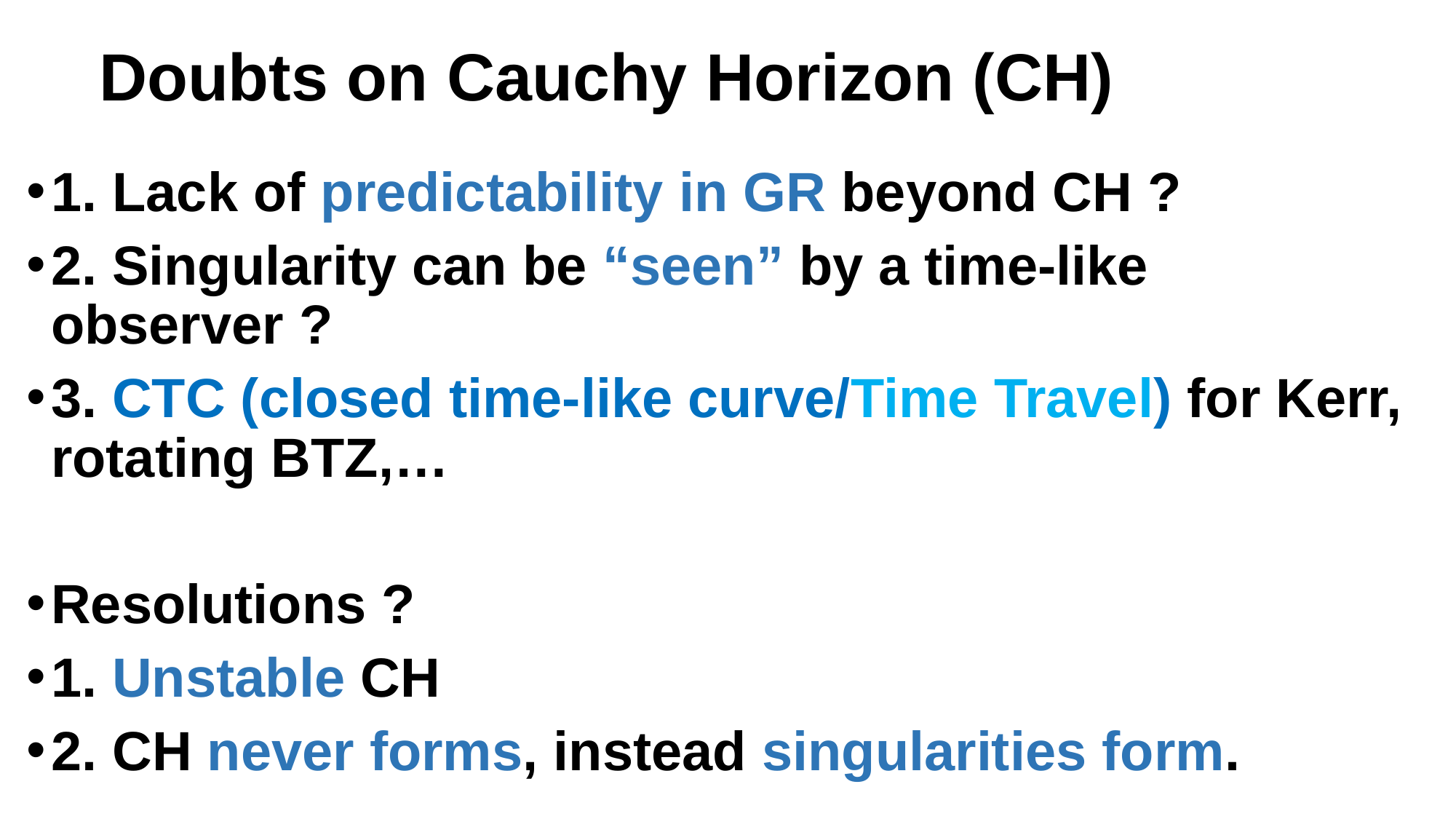

# Doubts on Cauchy Horizon (CH)
1. Lack of predictability in GR beyond CH ?
2. Singularity can be “seen” by a time-like observer ?
3. CTC (closed time-like curve/Time Travel) for Kerr, rotating BTZ,…

Resolutions ?
1. Unstable CH
2. CH never forms, instead singularities form.